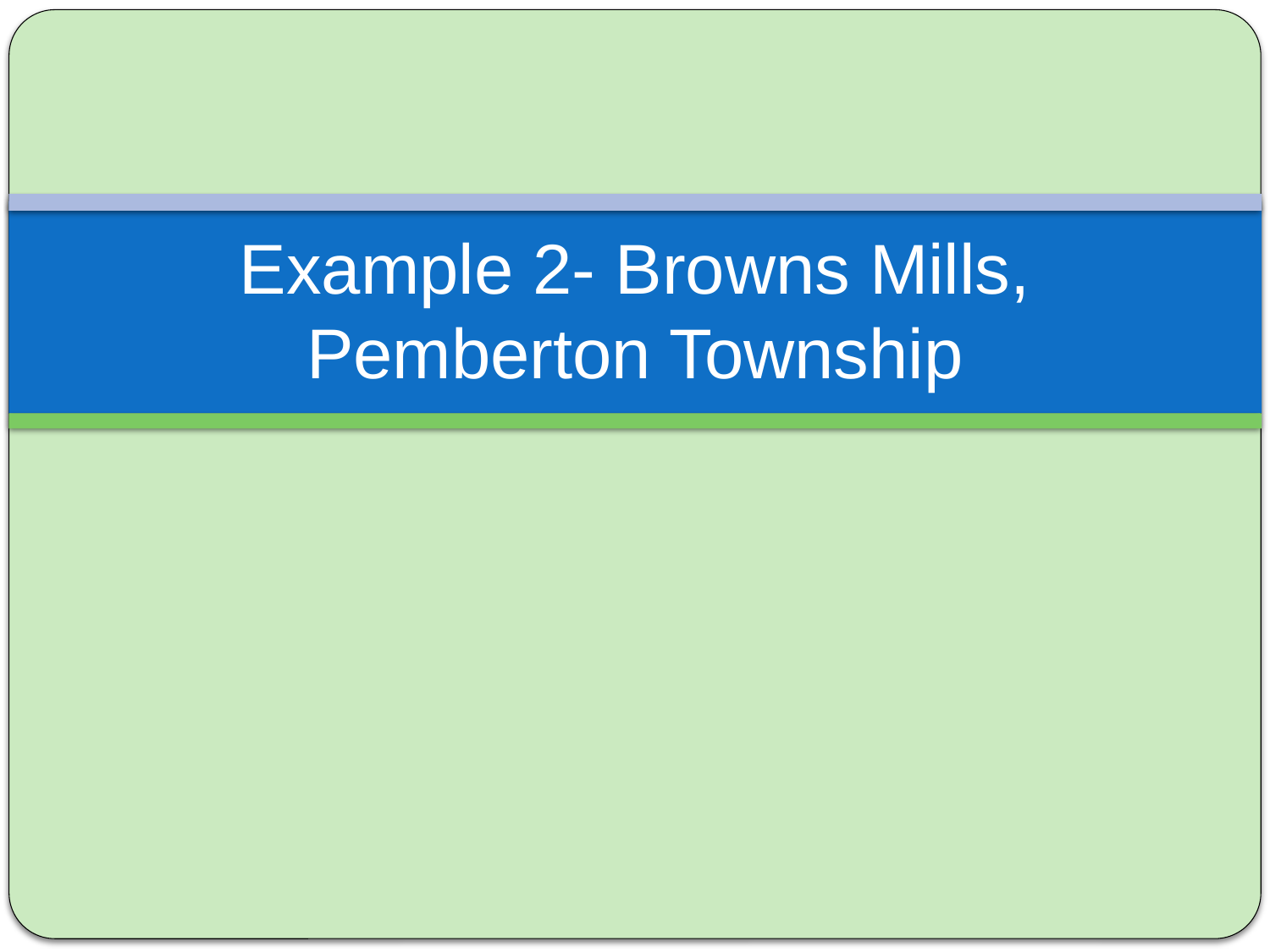

# Example 2- Browns Mills, Pemberton Township